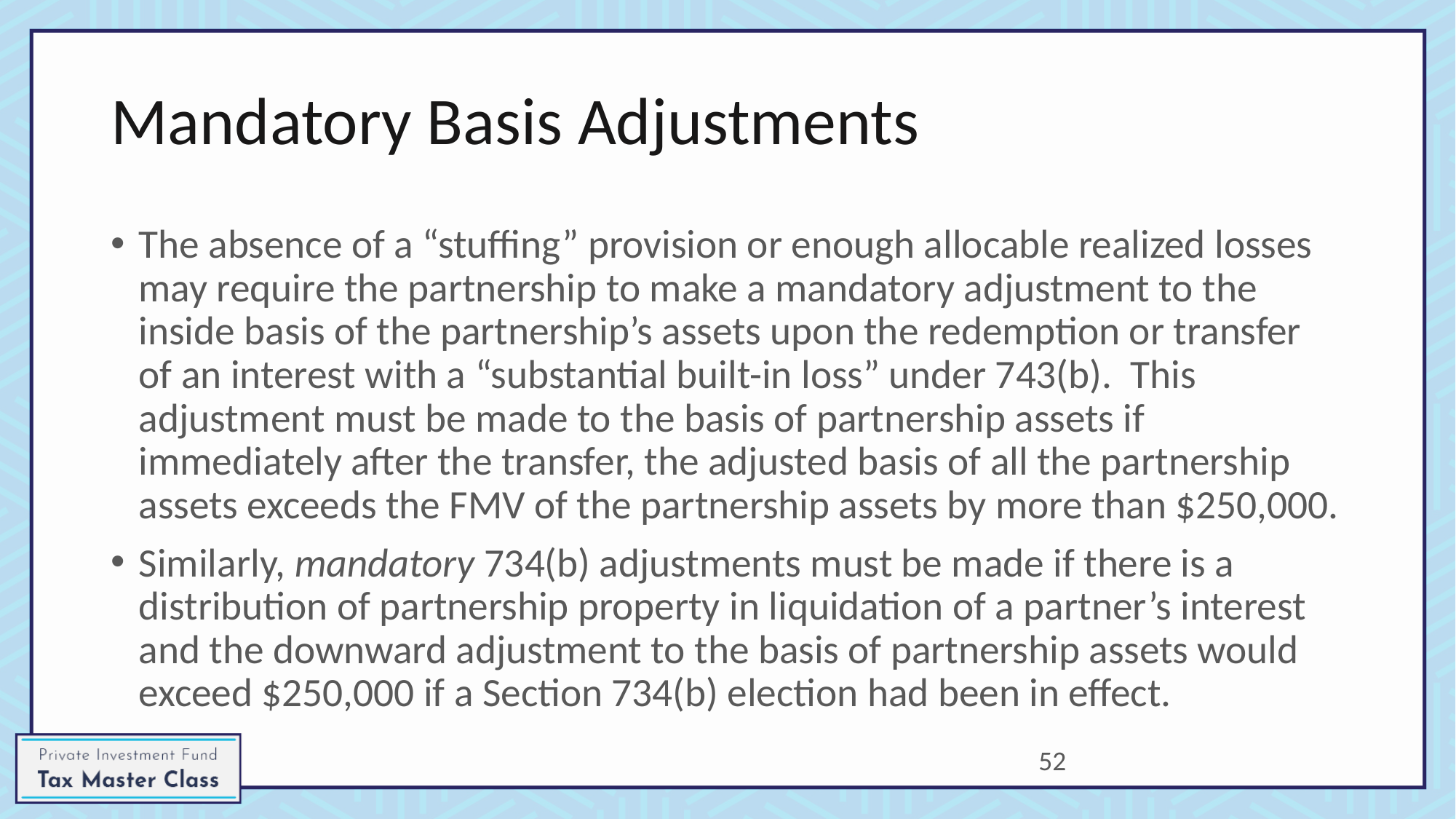

# Mandatory Basis Adjustments
The absence of a “stuffing” provision or enough allocable realized losses may require the partnership to make a mandatory adjustment to the inside basis of the partnership’s assets upon the redemption or transfer of an interest with a “substantial built-in loss” under 743(b).  This adjustment must be made to the basis of partnership assets if immediately after the transfer, the adjusted basis of all the partnership assets exceeds the FMV of the partnership assets by more than $250,000.
Similarly, mandatory 734(b) adjustments must be made if there is a distribution of partnership property in liquidation of a partner’s interest and the downward adjustment to the basis of partnership assets would exceed $250,000 if a Section 734(b) election had been in effect.
52